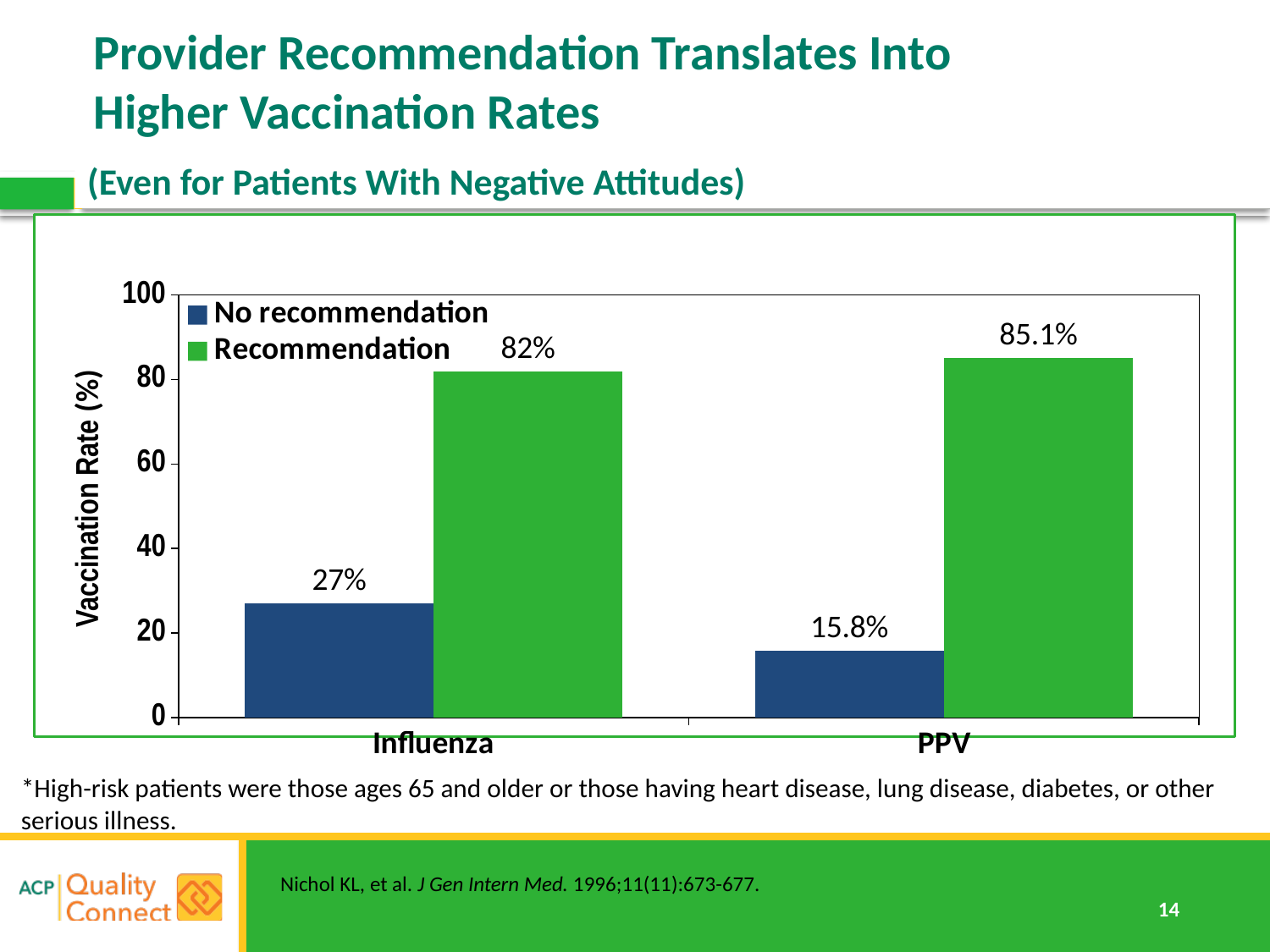

# Provider Recommendation Translates Into Higher Vaccination Rates

(Even for Patients With Negative Attitudes)

### Chart

| Category | No recommendation | Recommendation |
|---|---|---|
| Influenza | 27.0 | 82.0 |
| PPV | 15.8 | 85.1 |
Vaccination Rate (%)
*High-risk patients were those ages 65 and older or those having heart disease, lung disease, diabetes, or other serious illness.
Nichol KL, et al. J Gen Intern Med. 1996;11(11):673-677.